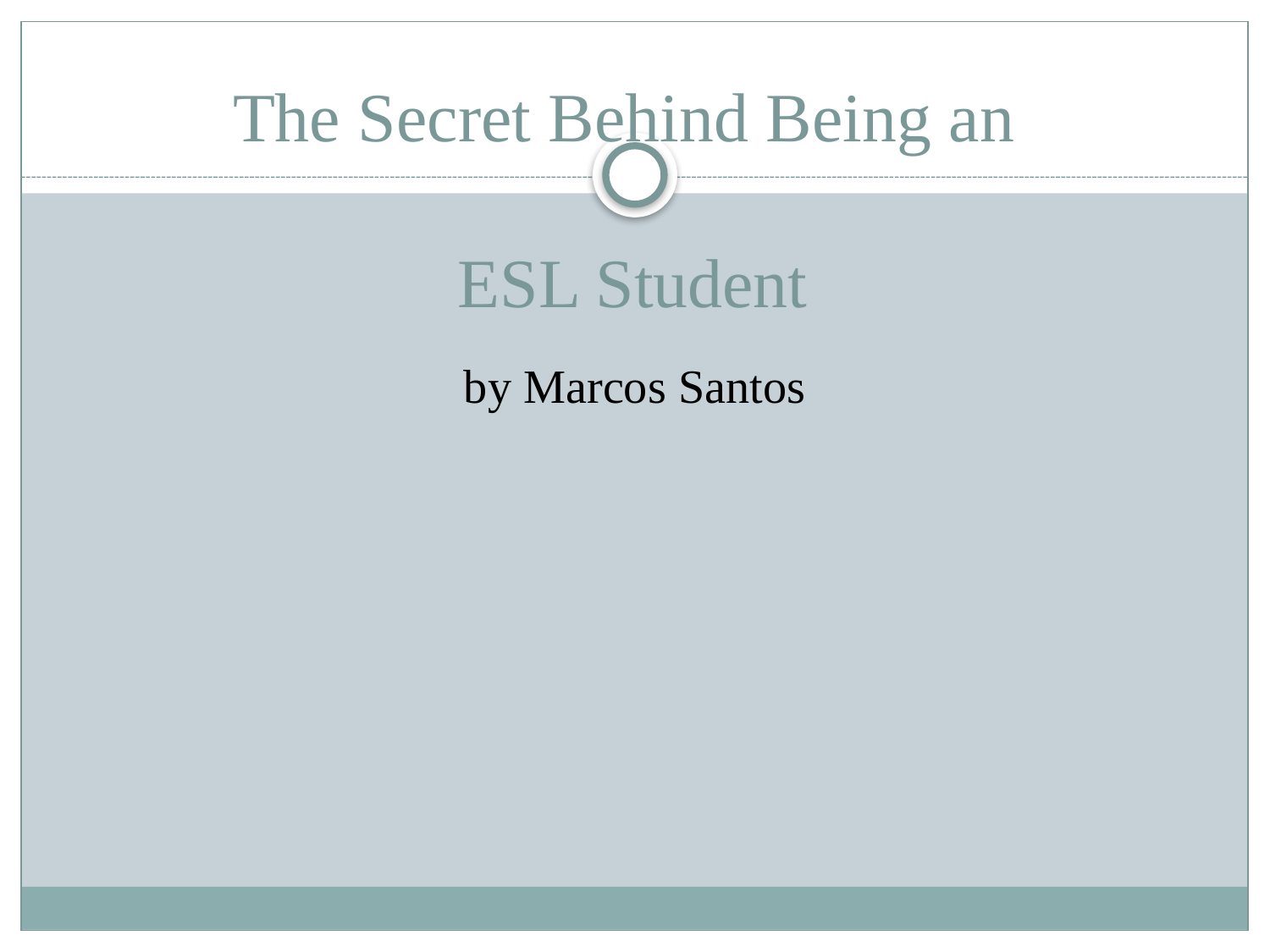

# The Secret Behind Being an ESL Student
by Marcos Santos